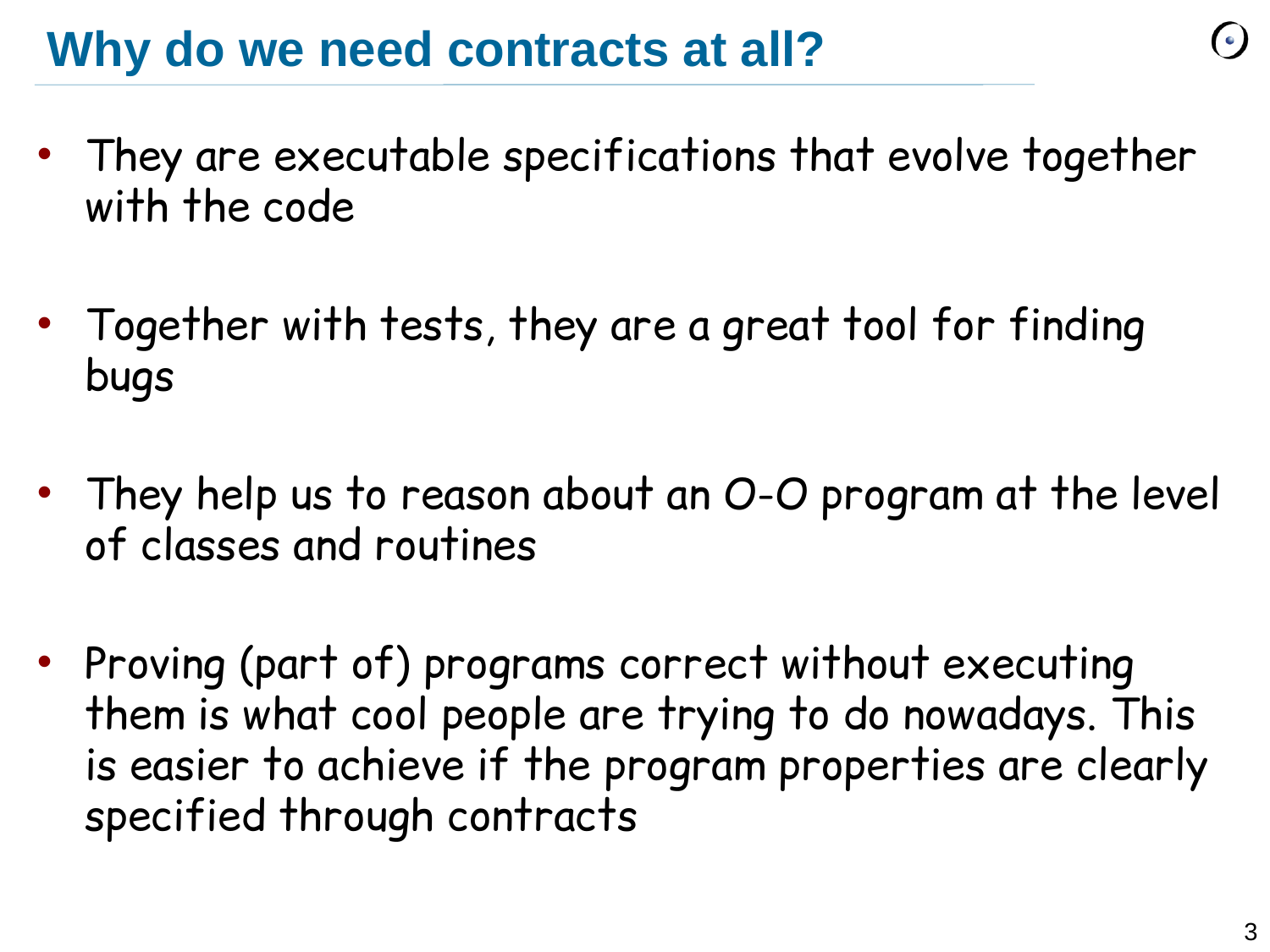

Why do we need contracts at all?
They are executable specifications that evolve together with the code

Together with tests, they are a great tool for finding bugs

They help us to reason about an O-O program at the level of classes and routines

Proving (part of) programs correct without executing them is what cool people are trying to do nowadays. This is easier to achieve if the program properties are clearly specified through contracts